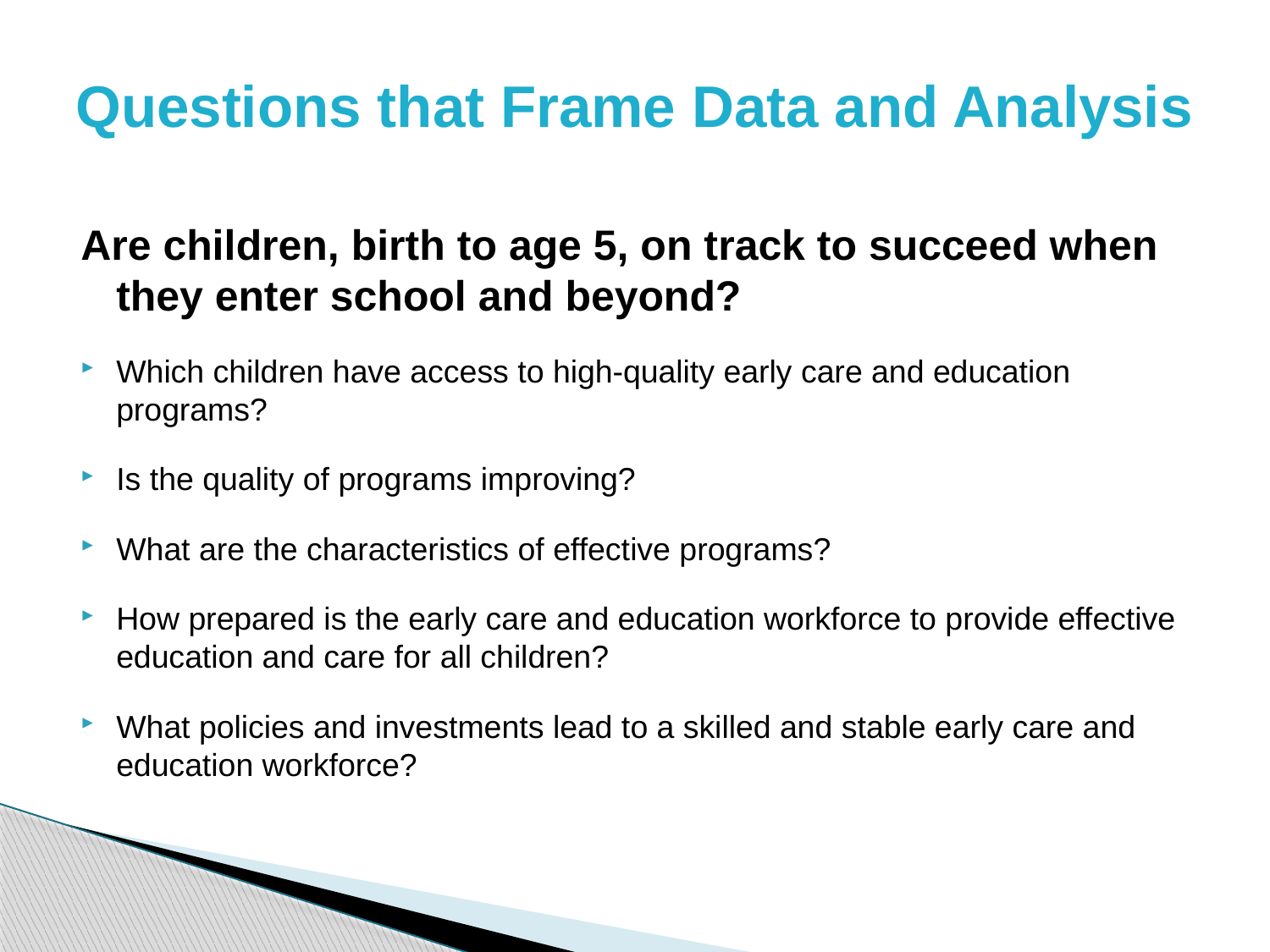

# Questions that Frame Data and Analysis
Are children, birth to age 5, on track to succeed when they enter school and beyond?
Which children have access to high-quality early care and education programs?
Is the quality of programs improving?
What are the characteristics of effective programs?
How prepared is the early care and education workforce to provide effective education and care for all children?
What policies and investments lead to a skilled and stable early care and education workforce?